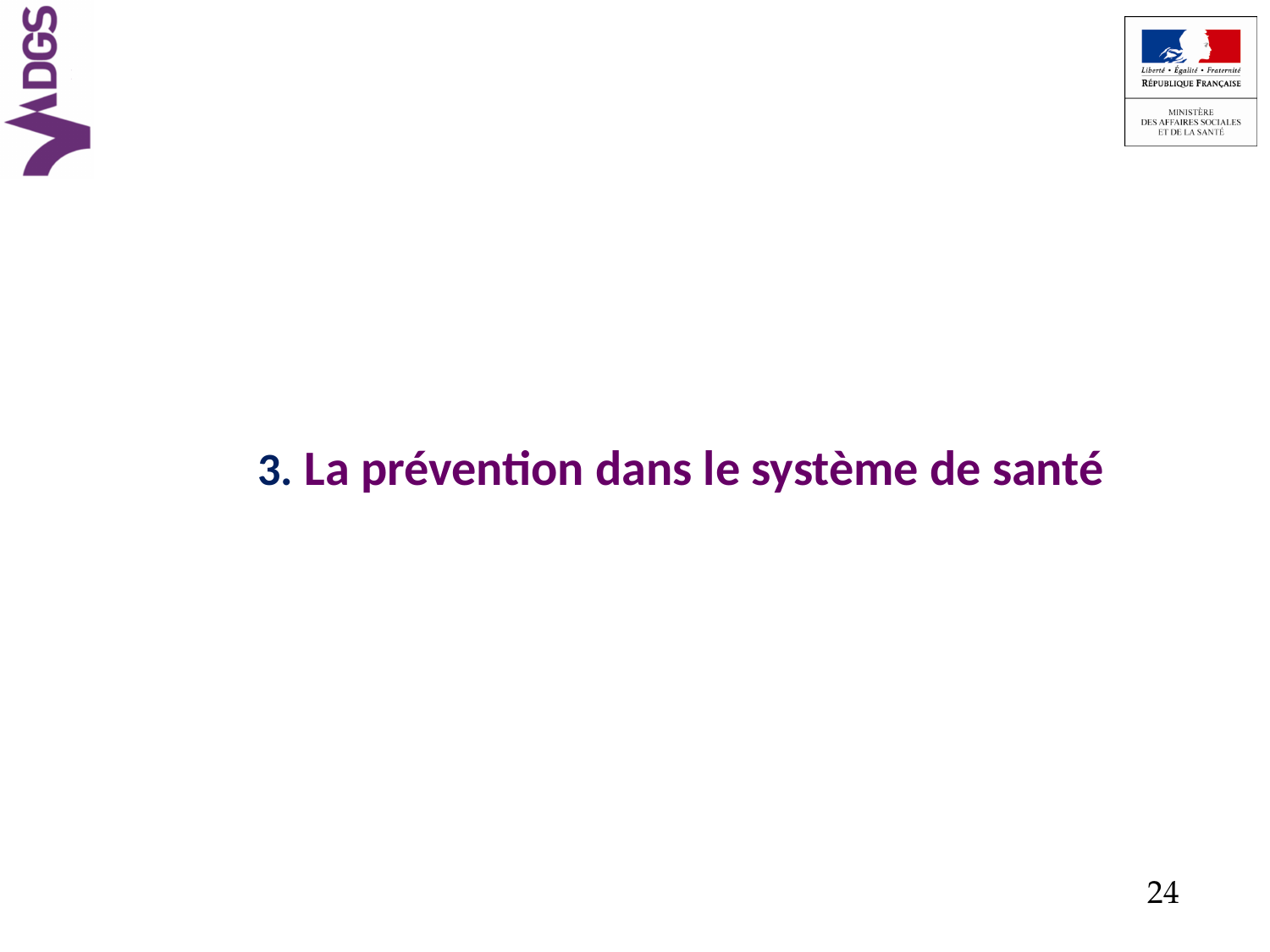

# 3. La prévention dans le système de santé